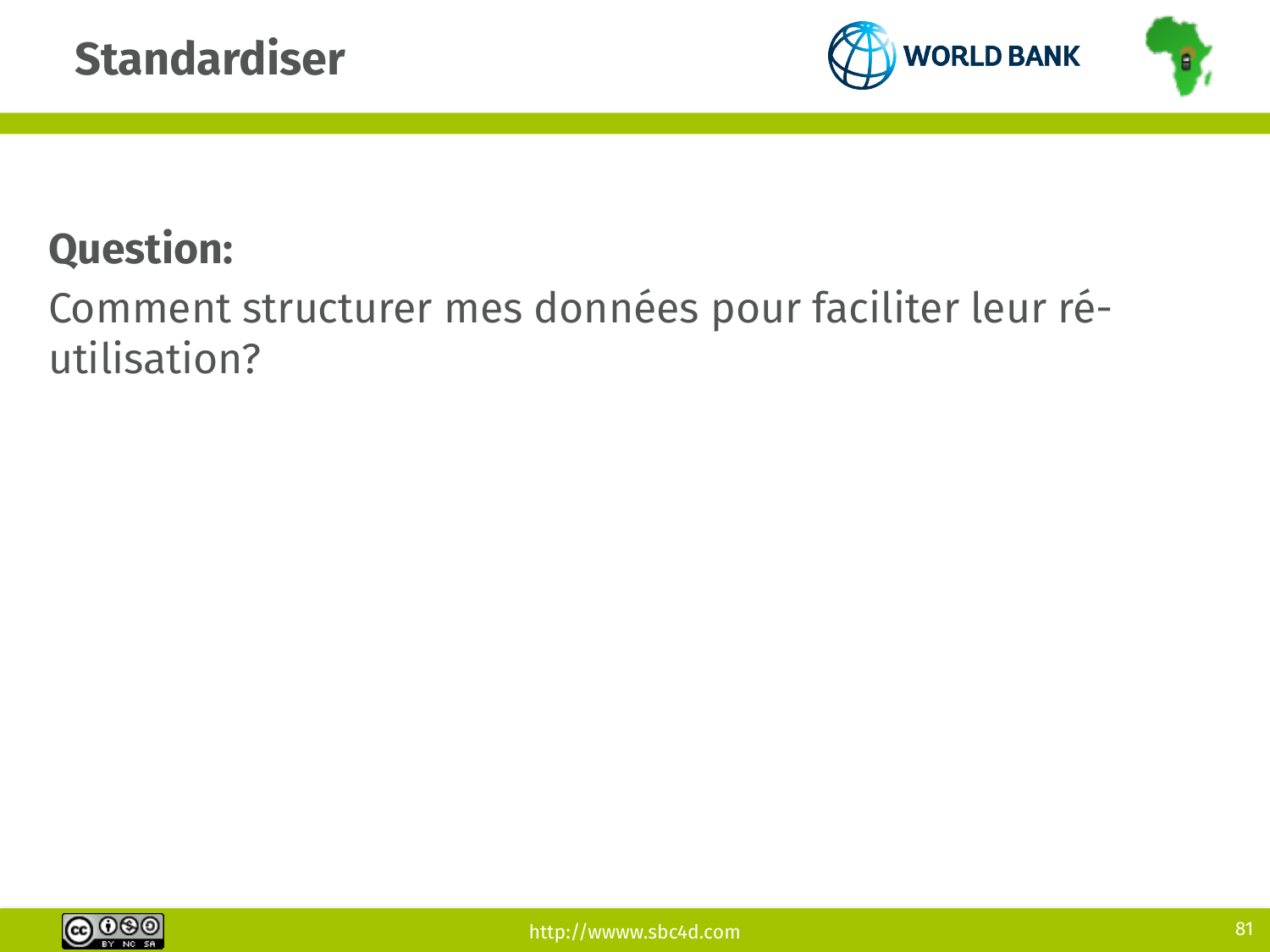

# Standardiser
Question:
Comment structurer mes données pour faciliter leur ré-utilisation?